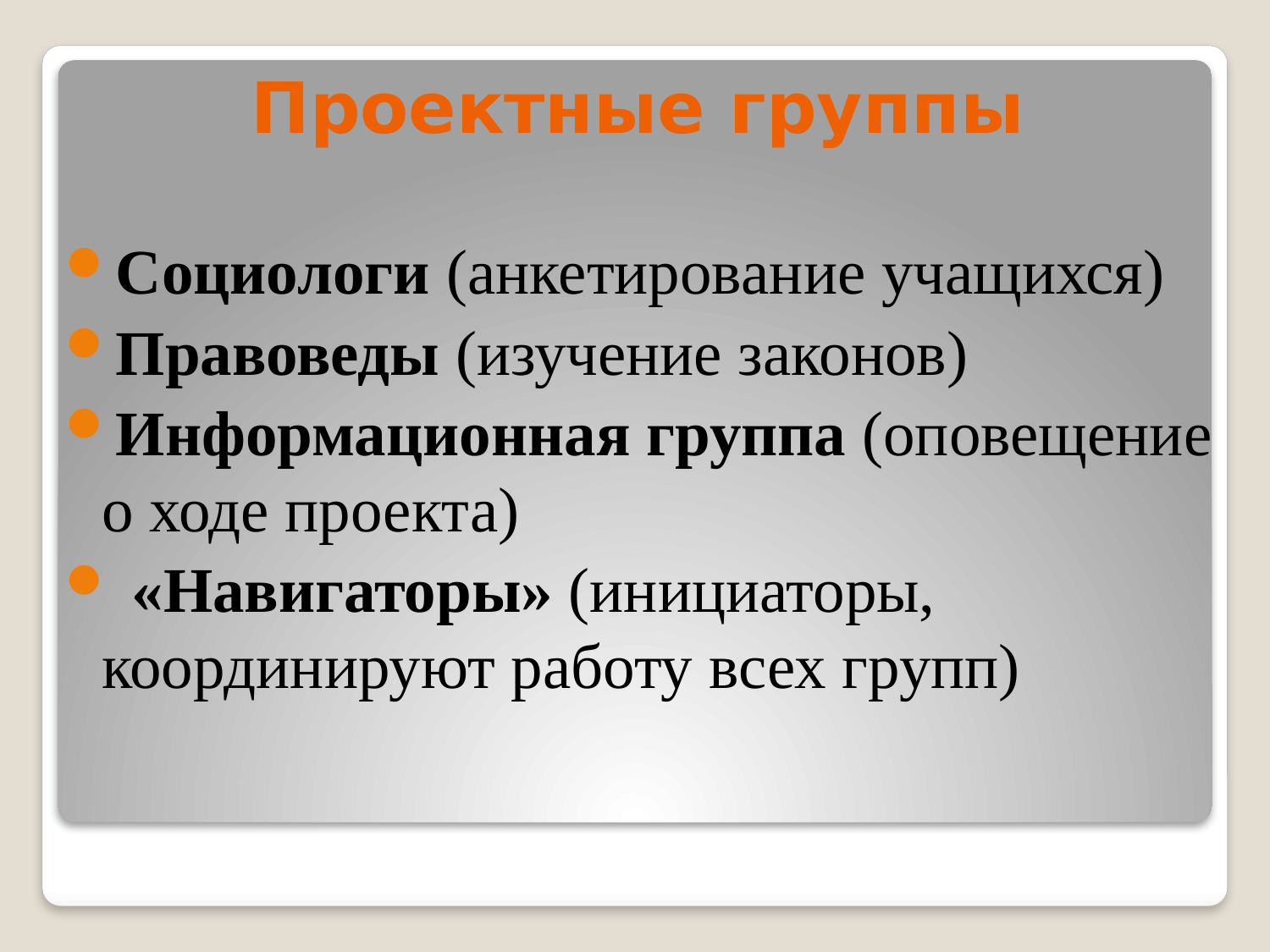

# Проектные группы
Социологи (анкетирование учащихся)
Правоведы (изучение законов)
Информационная группа (оповещение о ходе проекта)
 «Навигаторы» (инициаторы, координируют работу всех групп)